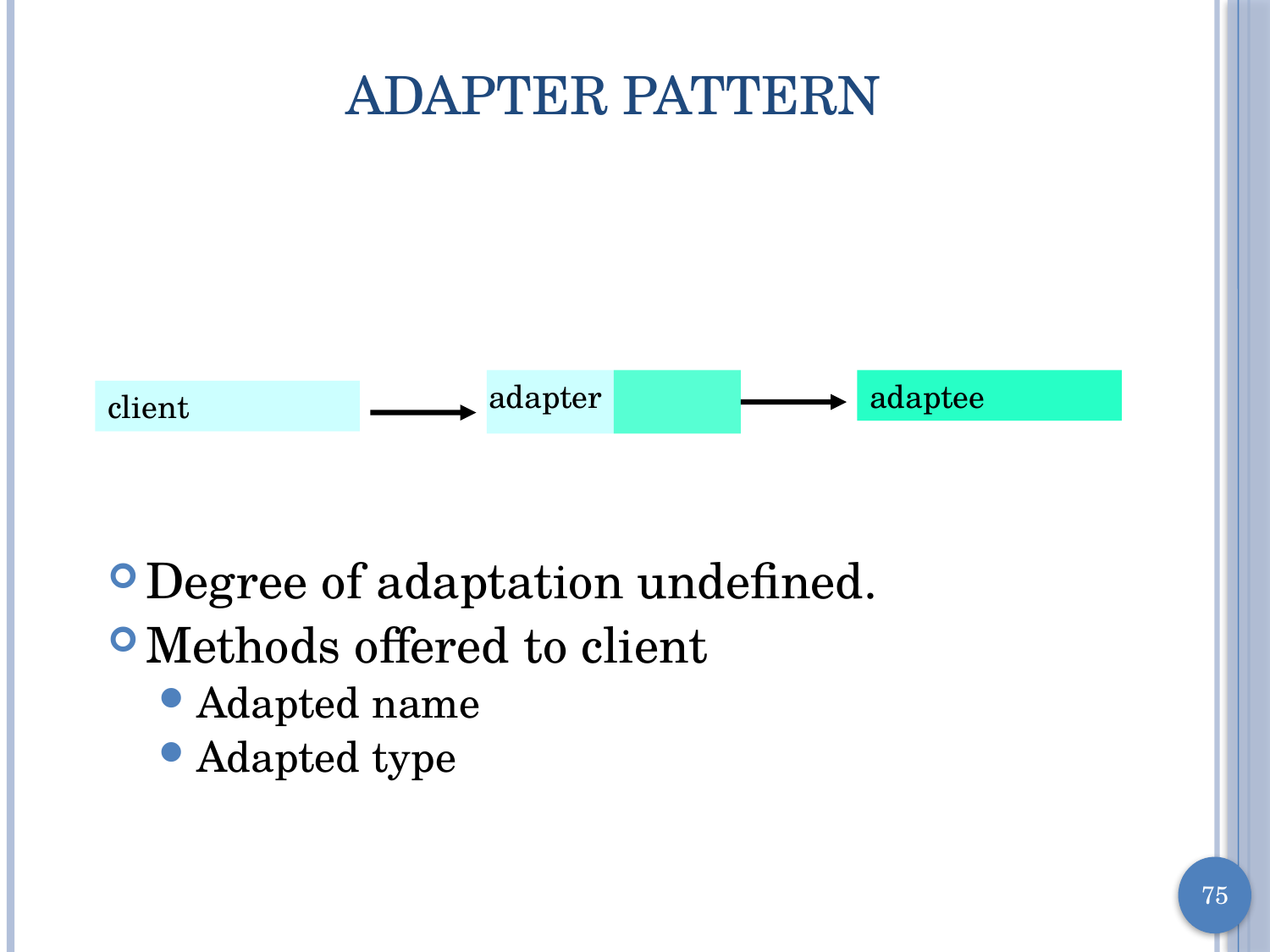

# Adapter Pattern
adapter

adaptee
client

Degree of adaptation undefined.
Methods offered to client
Adapted name
Adapted type